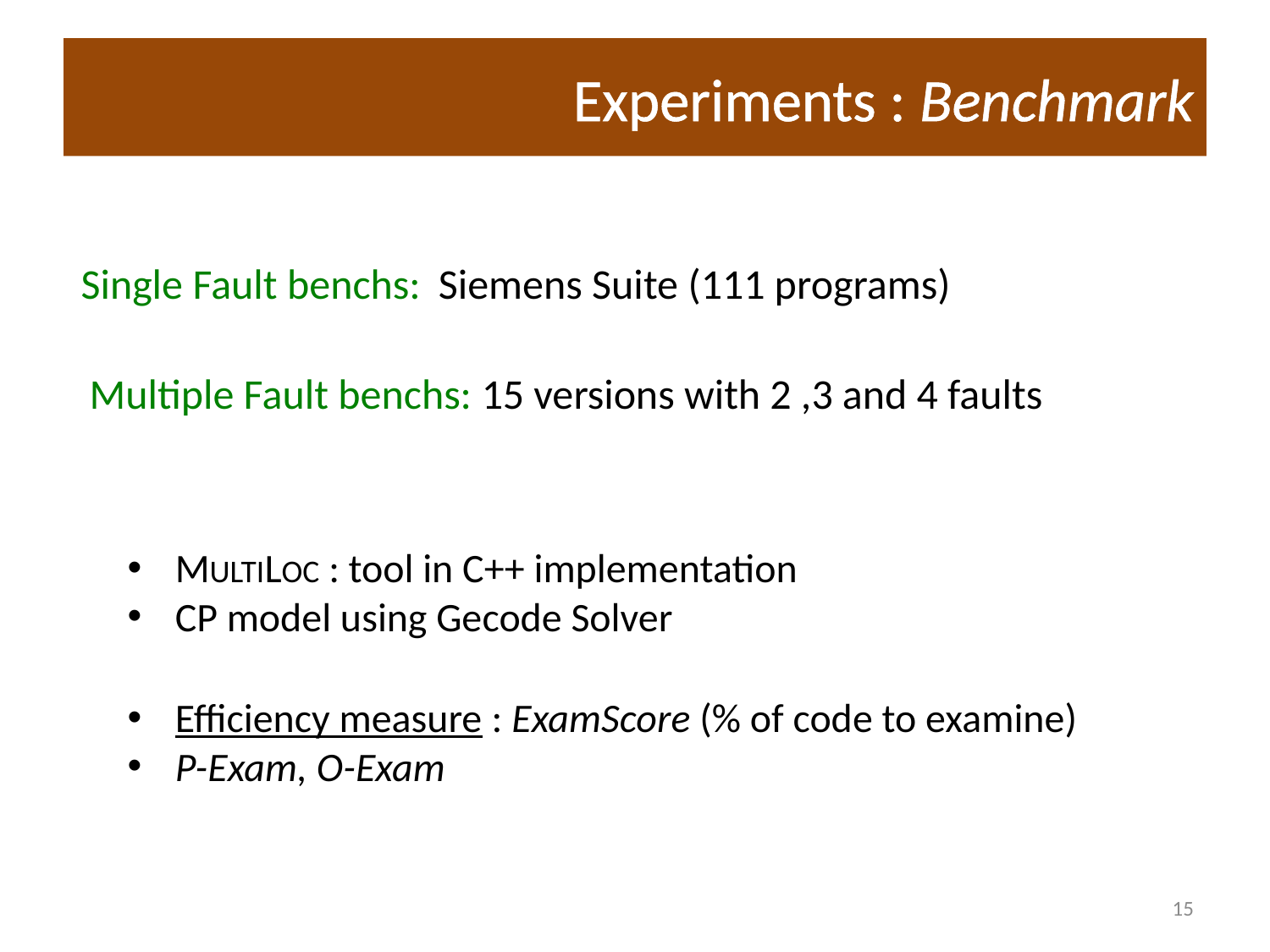

# Experiments : Benchmark
Single Fault benchs:  Siemens Suite (111 programs)
Multiple Fault benchs: 15 versions with 2 ,3 and 4 faults

MULTILOC : tool in C++ implementation
CP model using Gecode Solver
Efficiency measure : ExamScore (% of code to examine)
P-Exam, O-Exam
15